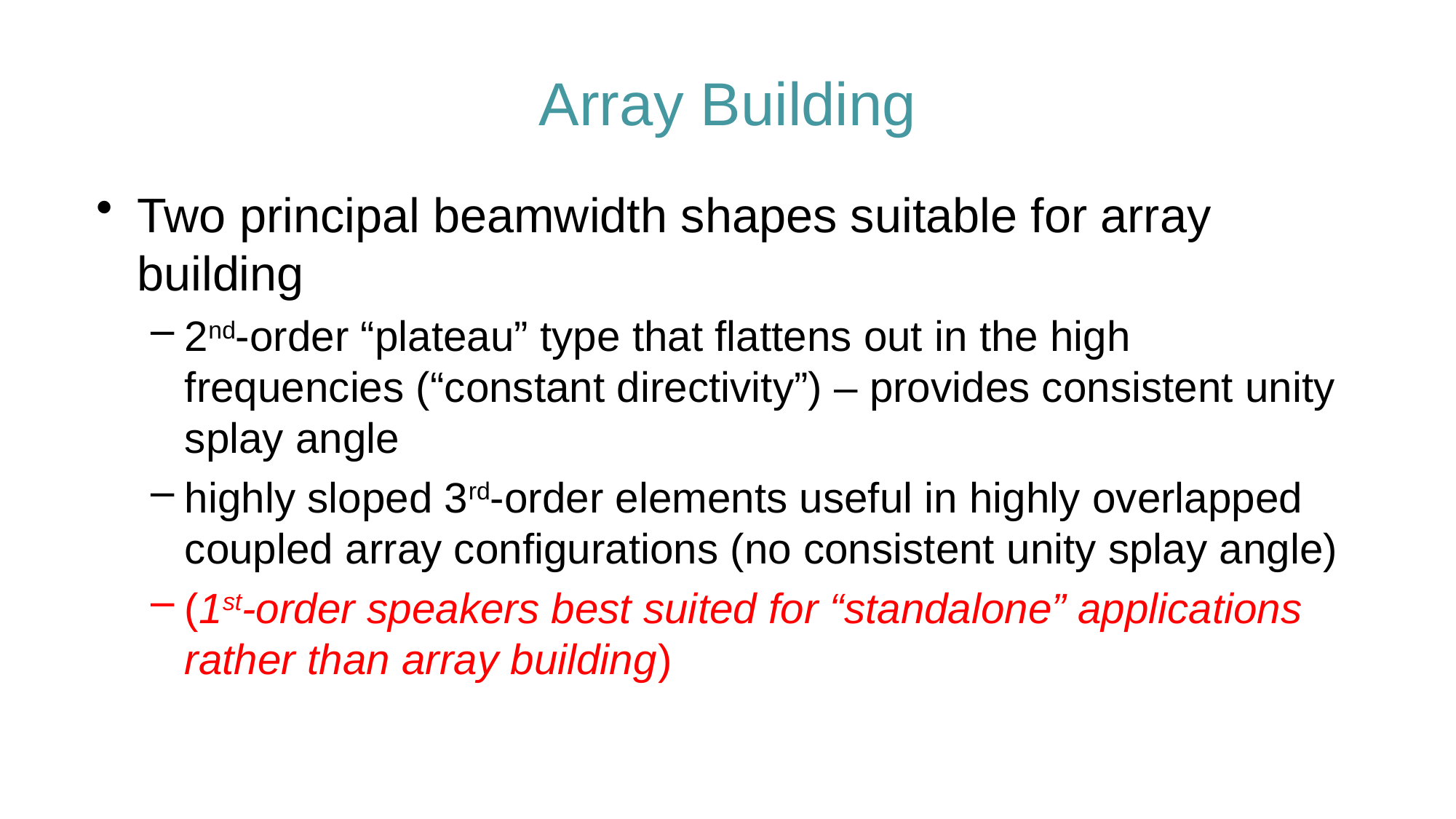

# Array Building
Two principal beamwidth shapes suitable for array building
2nd-order “plateau” type that flattens out in the high frequencies (“constant directivity”) – provides consistent unity splay angle
highly sloped 3rd-order elements useful in highly overlapped coupled array configurations (no consistent unity splay angle)
(1st-order speakers best suited for “standalone” applications rather than array building)